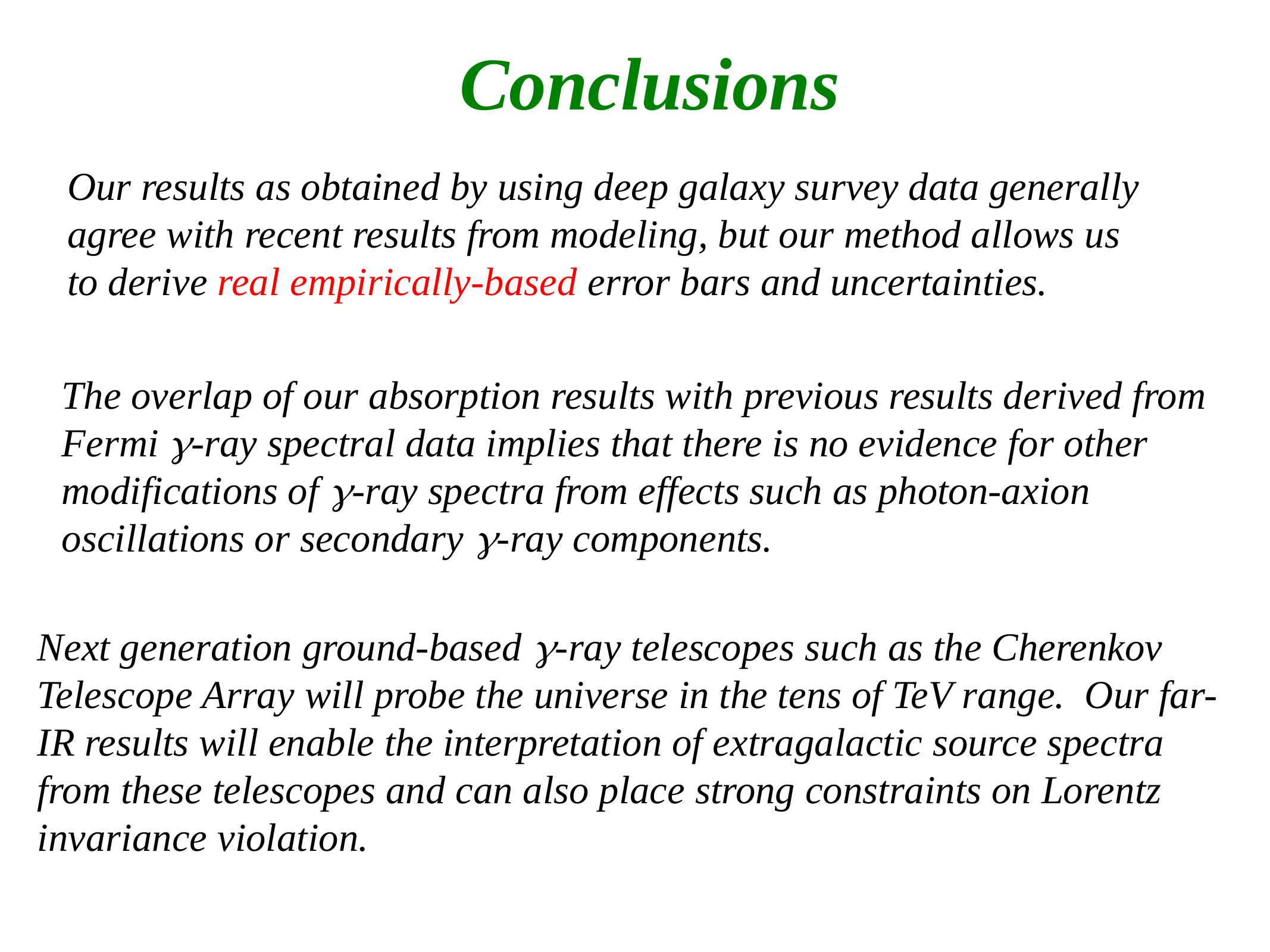

Conclusions

Our results as obtained by using deep galaxy survey data generally
agree with recent results from modeling, but our method allows us
to derive real empirically-based error bars and uncertainties.
The overlap of our absorption results with previous results derived from Fermi γ-ray spectral data implies that there is no evidence for other modifications of γ-ray spectra from effects such as photon-axion oscillations or secondary γ-ray components.
Next generation ground-based γ-ray telescopes such as the Cherenkov Telescope Array will probe the universe in the tens of TeV range.  Our far-IR results will enable the interpretation of extragalactic source spectra from these telescopes and can also place strong constraints on Lorentz invariance violation.